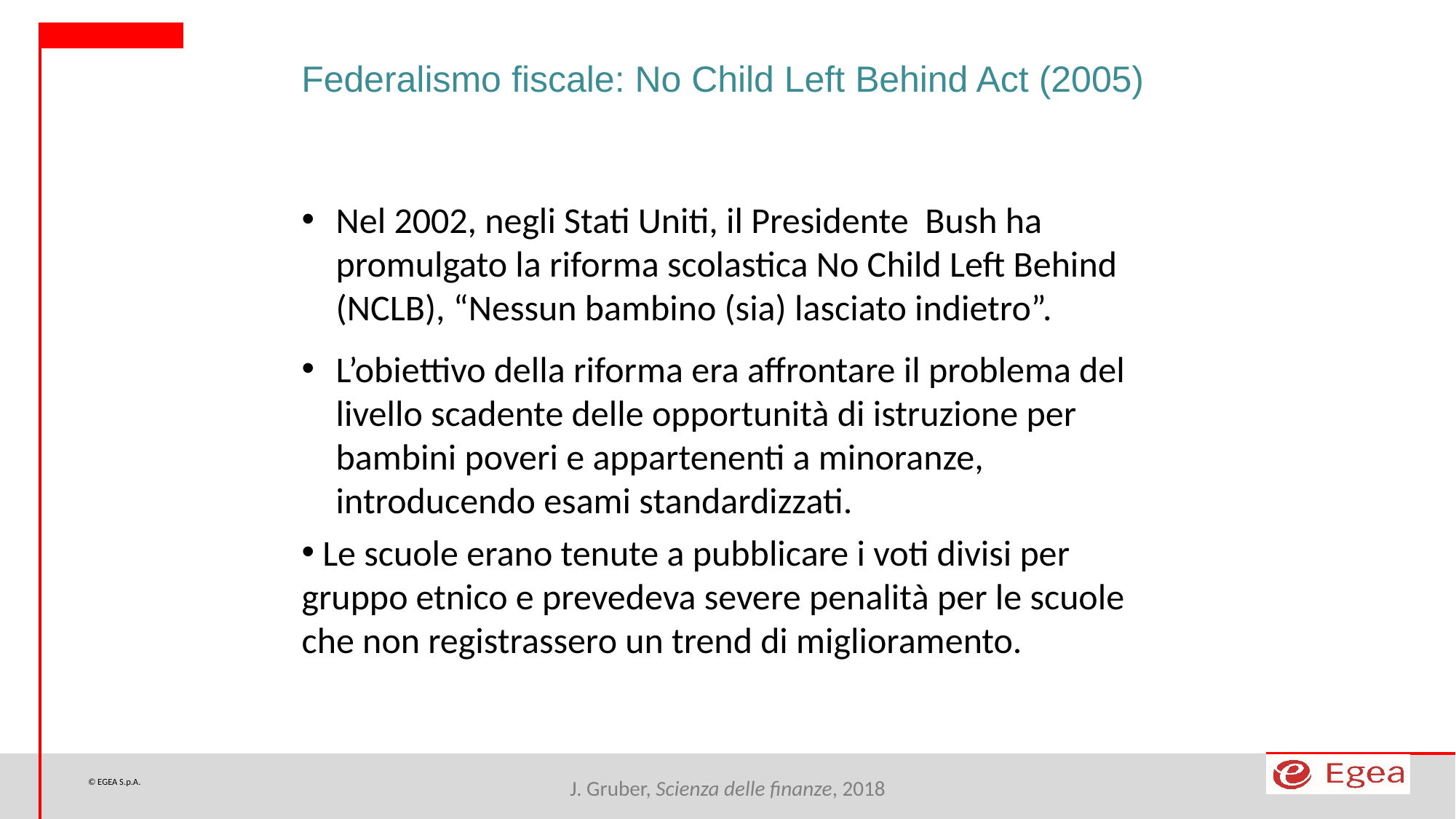

Federalismo fiscale: No Child Left Behind Act (2005)
Nel 2002, negli Stati Uniti, il Presidente  Bush ha promulgato la riforma scolastica No Child Left Behind (NCLB), “Nessun bambino (sia) lasciato indietro”.
L’obiettivo della riforma era affrontare il problema del livello scadente delle opportunità di istruzione per bambini poveri e appartenenti a minoranze, introducendo esami standardizzati.
 Le scuole erano tenute a pubblicare i voti divisi per gruppo etnico e prevedeva severe penalità per le scuole che non registrassero un trend di miglioramento.